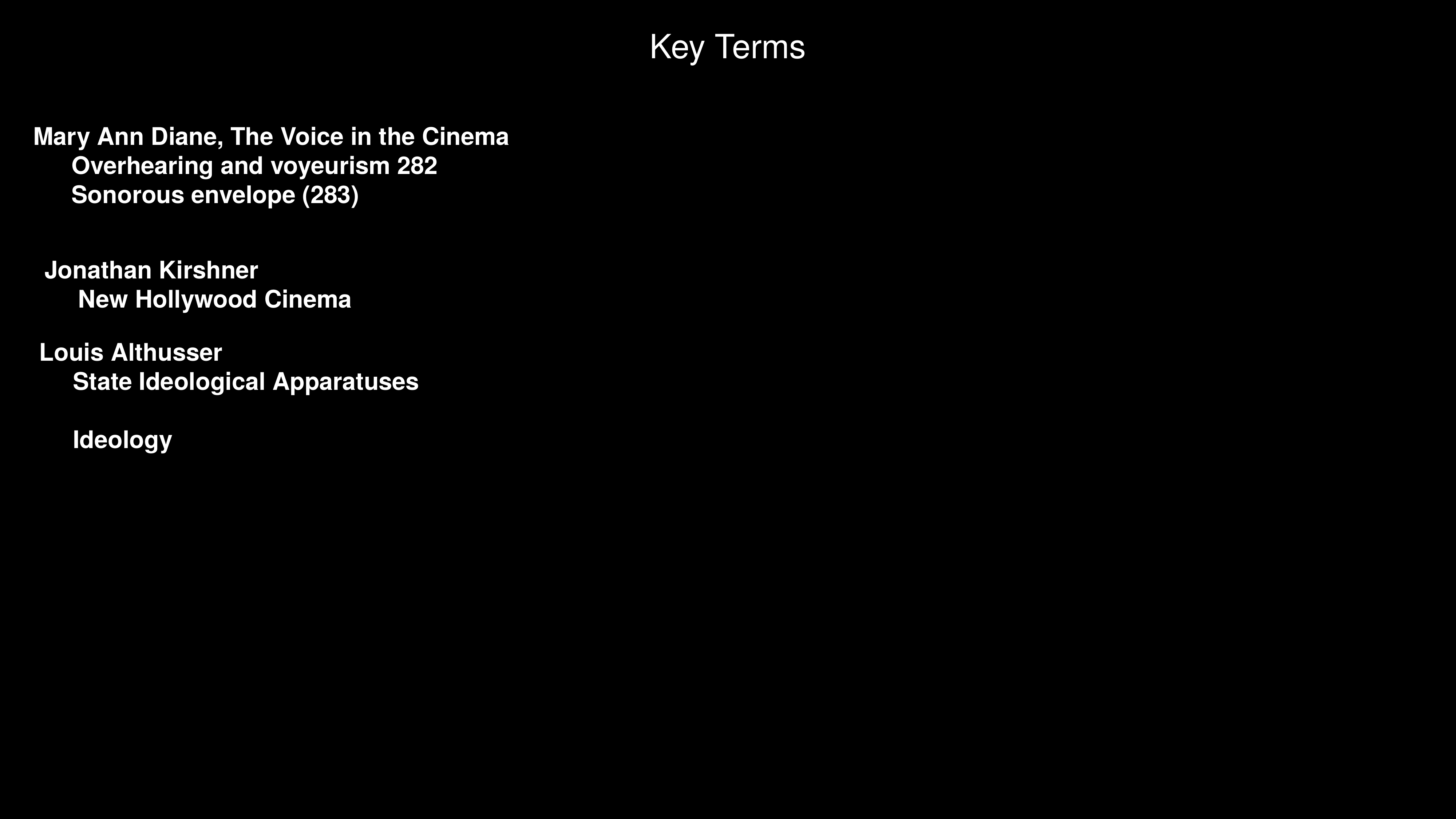

# Key Terms
Mary Ann Diane, The Voice in the Cinema
Overhearing and voyeurism 282
Sonorous envelope (283)
Jonathan Kirshner
     New Hollywood Cinema
Louis Althusser
     State Ideological Apparatuses

     Ideology